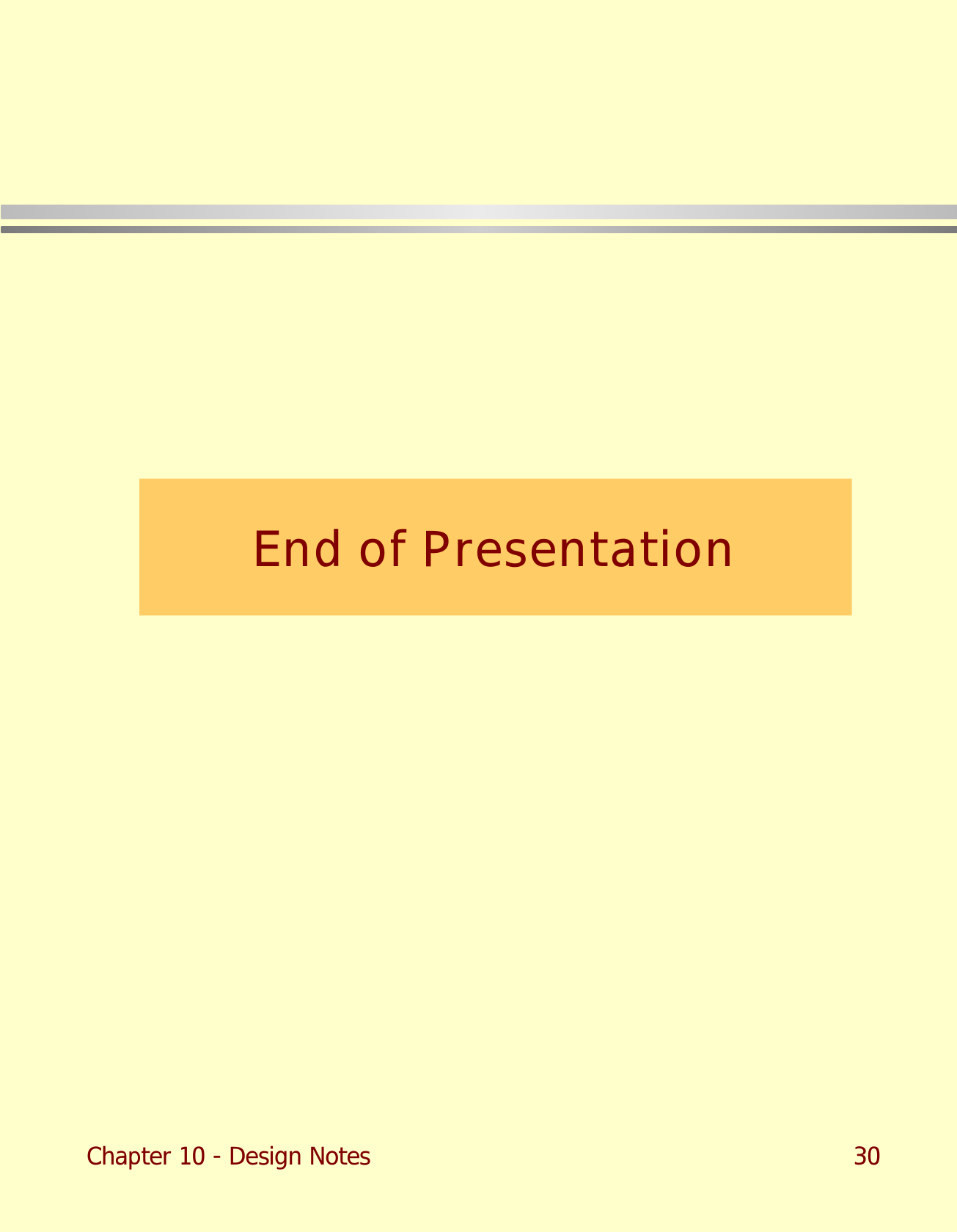

# End of Presentation
Chapter 10 - Design Notes
30